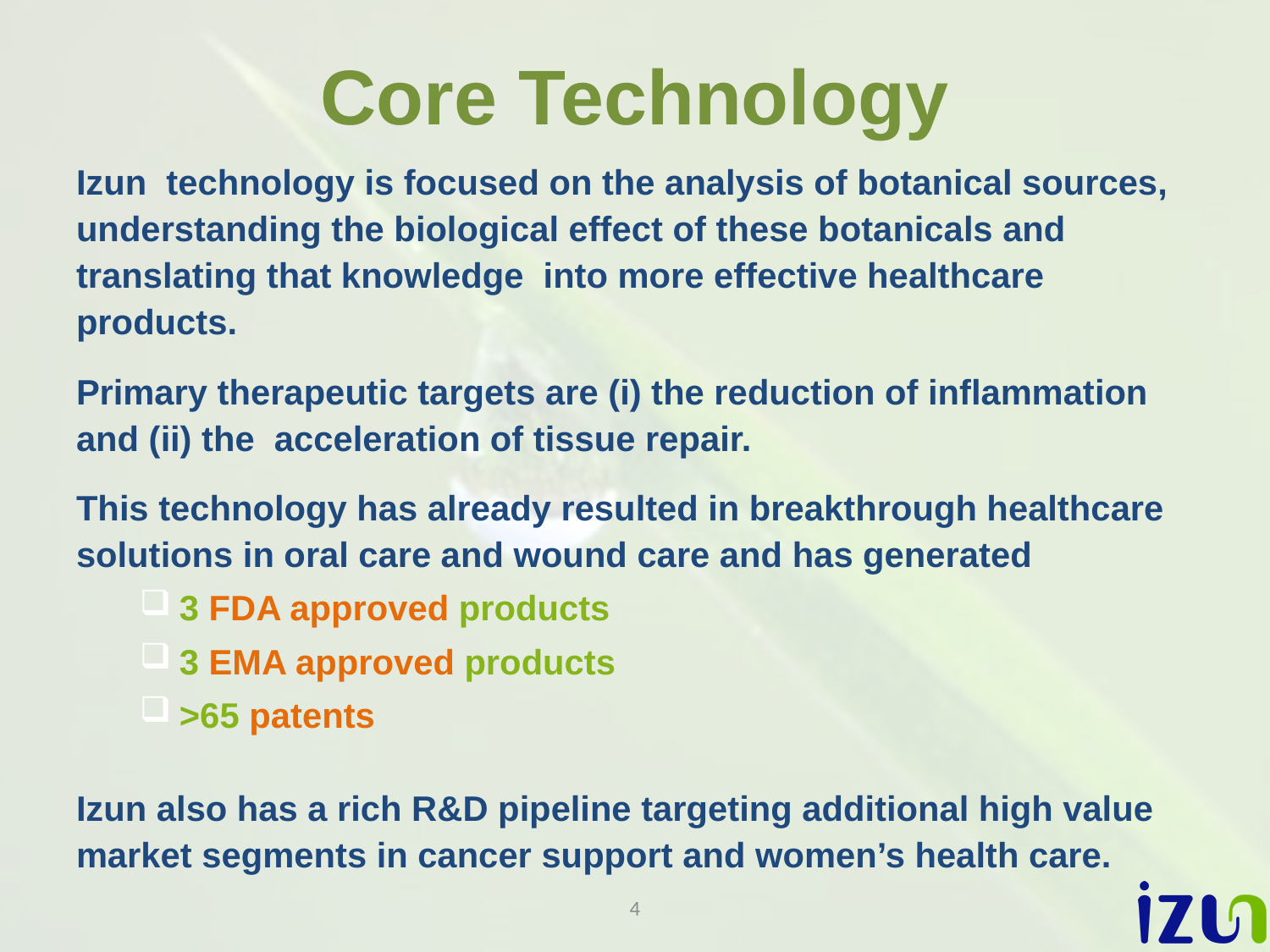

# Core Technology
Izun  technology is focused on the analysis of botanical sources, understanding the biological effect of these botanicals and translating that knowledge  into more effective healthcare products.

Primary therapeutic targets are (i) the reduction of inflammation and (ii) the  acceleration of tissue repair.

This technology has already resulted in breakthrough healthcare solutions in oral care and wound care and has generated
3 FDA approved products
3 EMA approved products
>65 patents
Izun also has a rich R&D pipeline targeting additional high value market segments in cancer support and women’s health care.

4